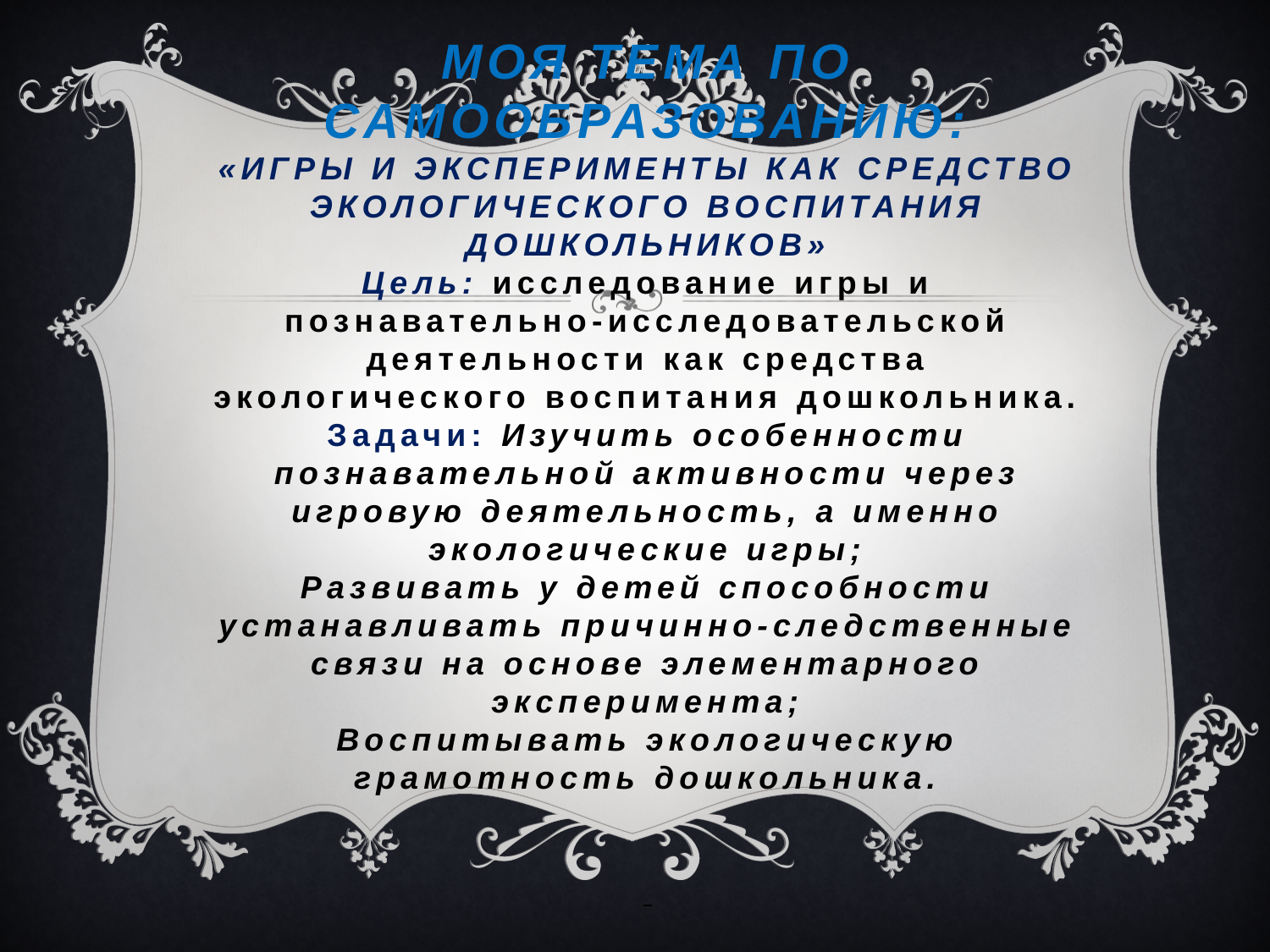

# Моя тема по самообразованию: «Игры и эксперименты как средство экологического воспитания дошкольников» Цель: исследование игры и познавательно-исследовательской деятельности как средства экологического воспитания дошкольника. Задачи: Изучить особенности познавательной активности через игровую деятельность, а именно экологические игры; Развивать у детей способности устанавливать причинно-следственные связи на основе элементарного эксперимента; Воспитывать экологическую грамотность дошкольника.